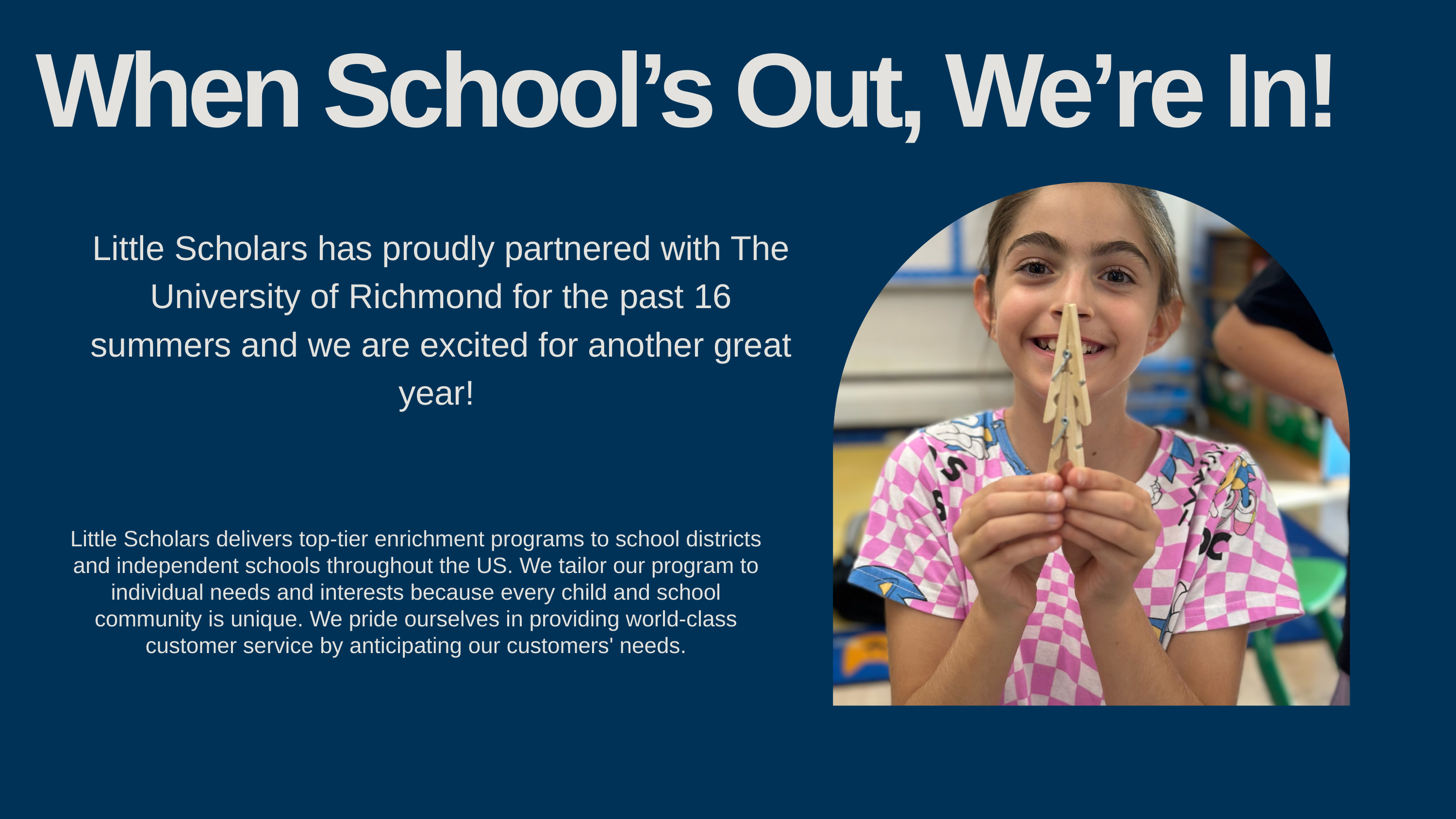

When School’s Out, We’re In!

Little Scholars has proudly partnered with The University of Richmond for the past 16 summers and we are excited for another great year!
Little Scholars delivers top-tier enrichment programs to school districts and independent schools throughout the US. We tailor our program to individual needs and interests because every child and school community is unique. We pride ourselves in providing world-class customer service by anticipating our customers' needs.